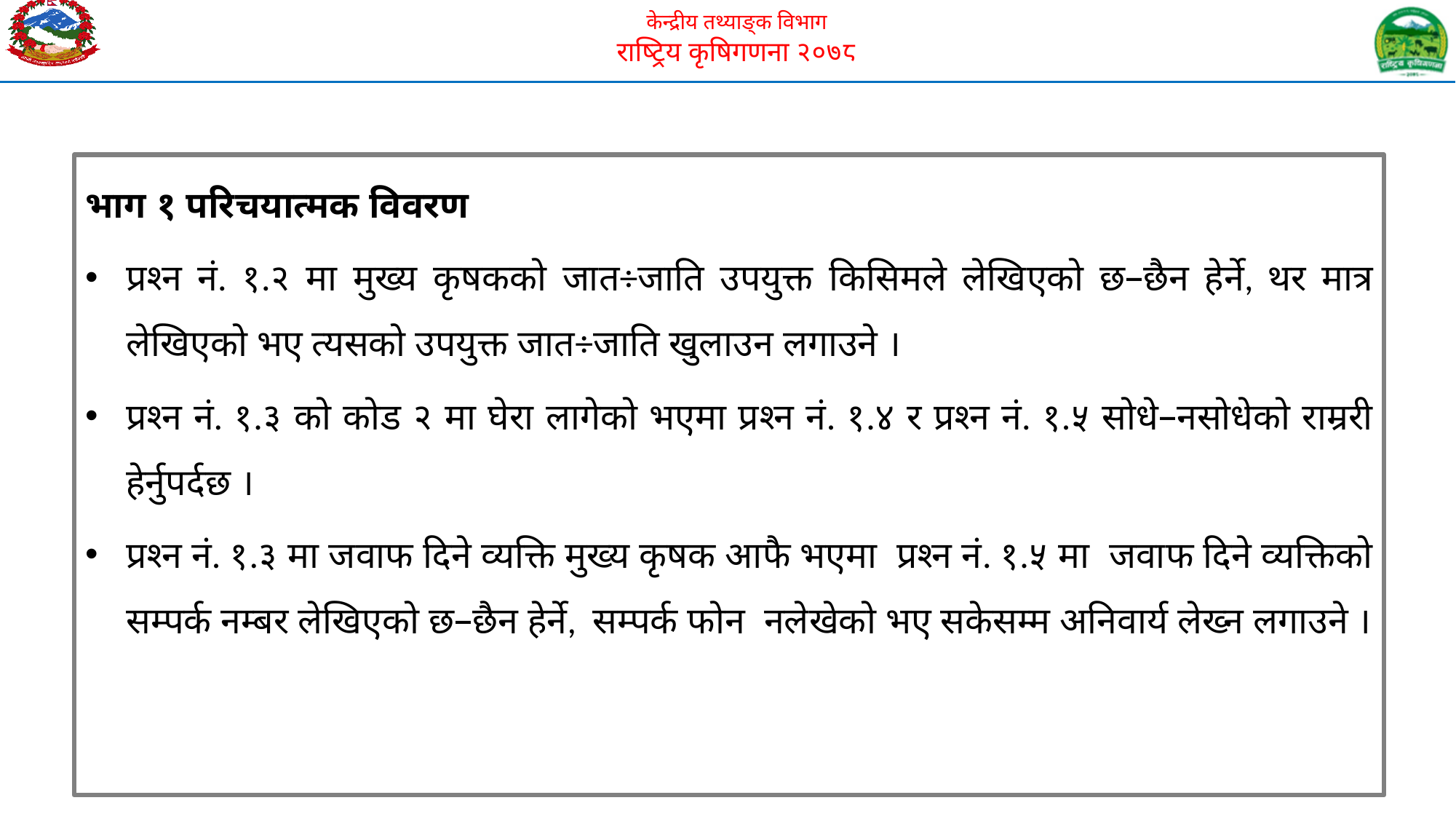

भाग १ परिचयात्मक विवरण
प्रश्न नं. १.२ मा मुख्य कृषकको जात÷जाति उपयुक्त किसिमले लेखिएको छ–छैन हेर्ने, थर मात्र लेखिएको भए त्यसको उपयुक्त जात÷जाति खुलाउन लगाउने ।
प्रश्न नं. १.३ को कोड २ मा घेरा लागेको भएमा प्रश्न नं. १.४ र प्रश्न नं. १.५ सोधे–नसोधेको राम्ररी हेर्नुपर्दछ ।
प्रश्न नं. १.३ मा जवाफ दिने व्यक्ति मुख्य कृषक आफै भएमा  प्रश्न नं. १.५ मा  जवाफ दिने व्यक्तिको सम्पर्क नम्बर लेखिएको छ–छैन हेर्ने,  सम्पर्क फोन  नलेखेको भए सकेसम्म अनिवार्य लेख्न लगाउने ।

9